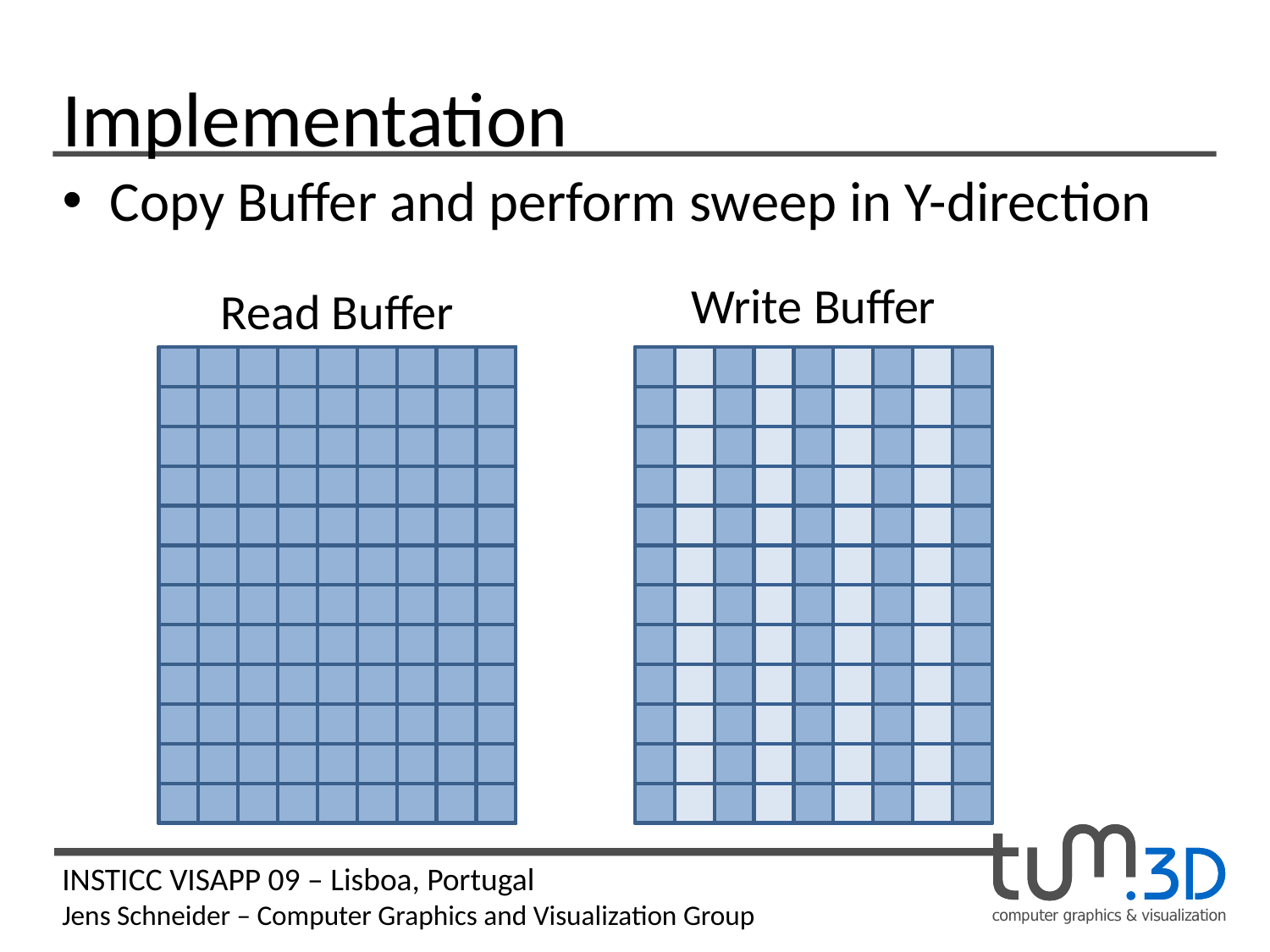

# Implementation
Copy Buffer and perform sweep in Y-direction
Write Buffer
Read Buffer